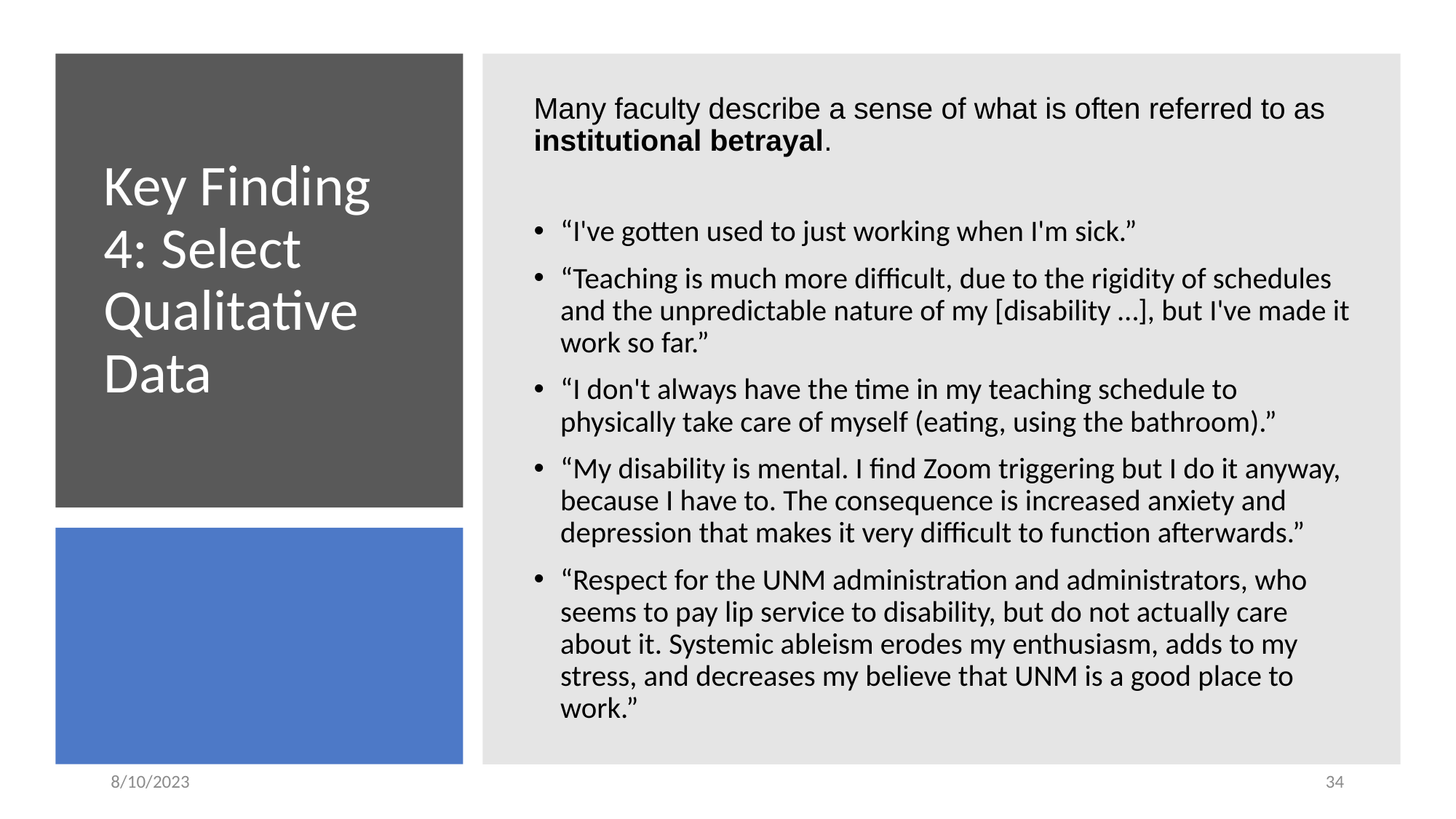

Many faculty describe a sense of what is often referred to as institutional betrayal.

“I've gotten used to just working when I'm sick.”
“Teaching is much more difficult, due to the rigidity of schedules and the unpredictable nature of my [disability …], but I've made it work so far.”
“I don't always have the time in my teaching schedule to physically take care of myself (eating, using the bathroom).”
“My disability is mental. I find Zoom triggering but I do it anyway, because I have to. The consequence is increased anxiety and depression that makes it very difficult to function afterwards.”
“Respect for the UNM administration and administrators, who seems to pay lip service to disability, but do not actually care about it. Systemic ableism erodes my enthusiasm, adds to my stress, and decreases my believe that UNM is a good place to work.”
# Key Finding 4: Select Qualitative Data

8/10/2023
34